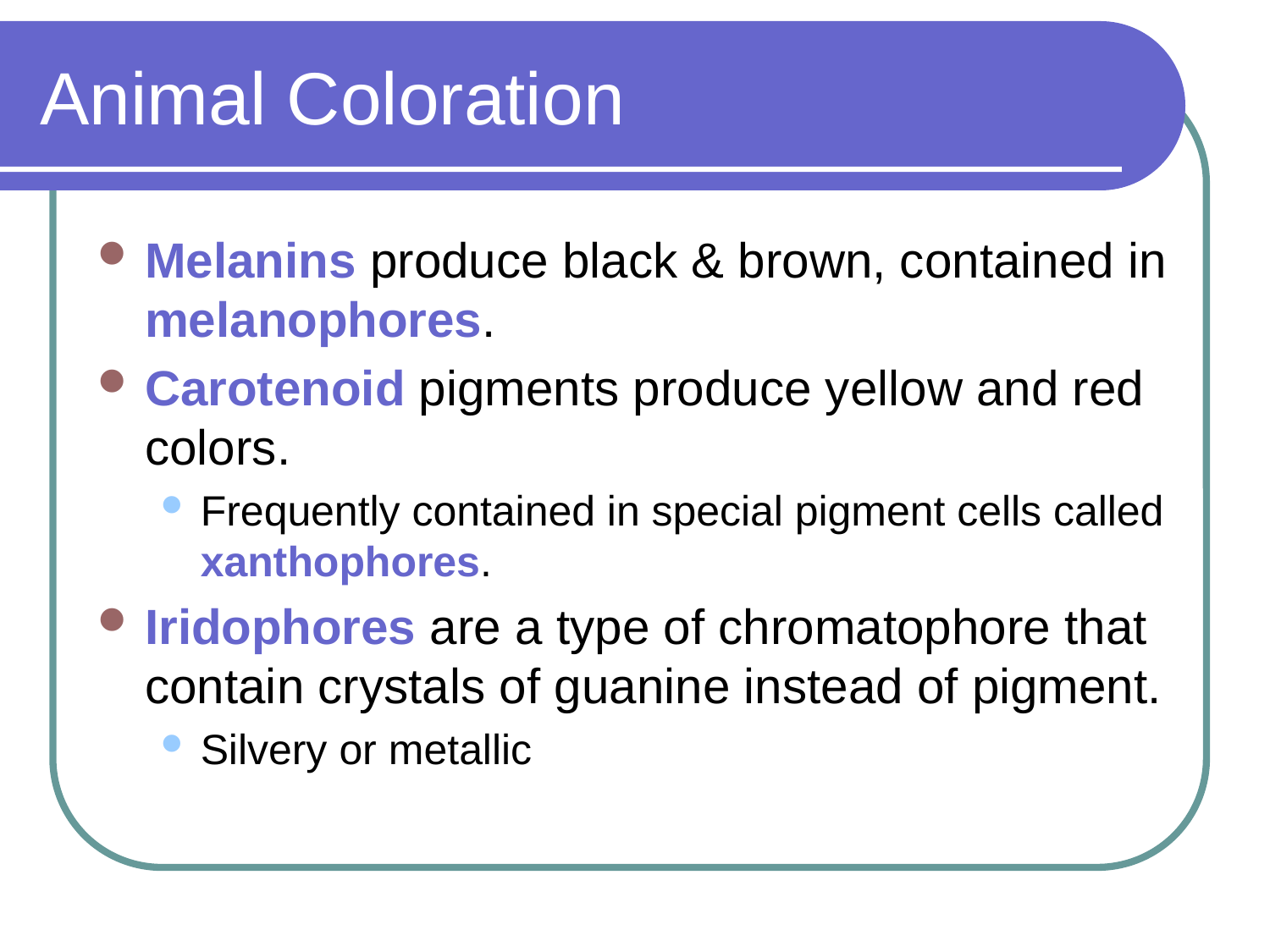

# Animal Coloration
Melanins produce black & brown, contained in melanophores.
Carotenoid pigments produce yellow and red colors.
Frequently contained in special pigment cells called xanthophores.
Iridophores are a type of chromatophore that contain crystals of guanine instead of pigment.
Silvery or metallic